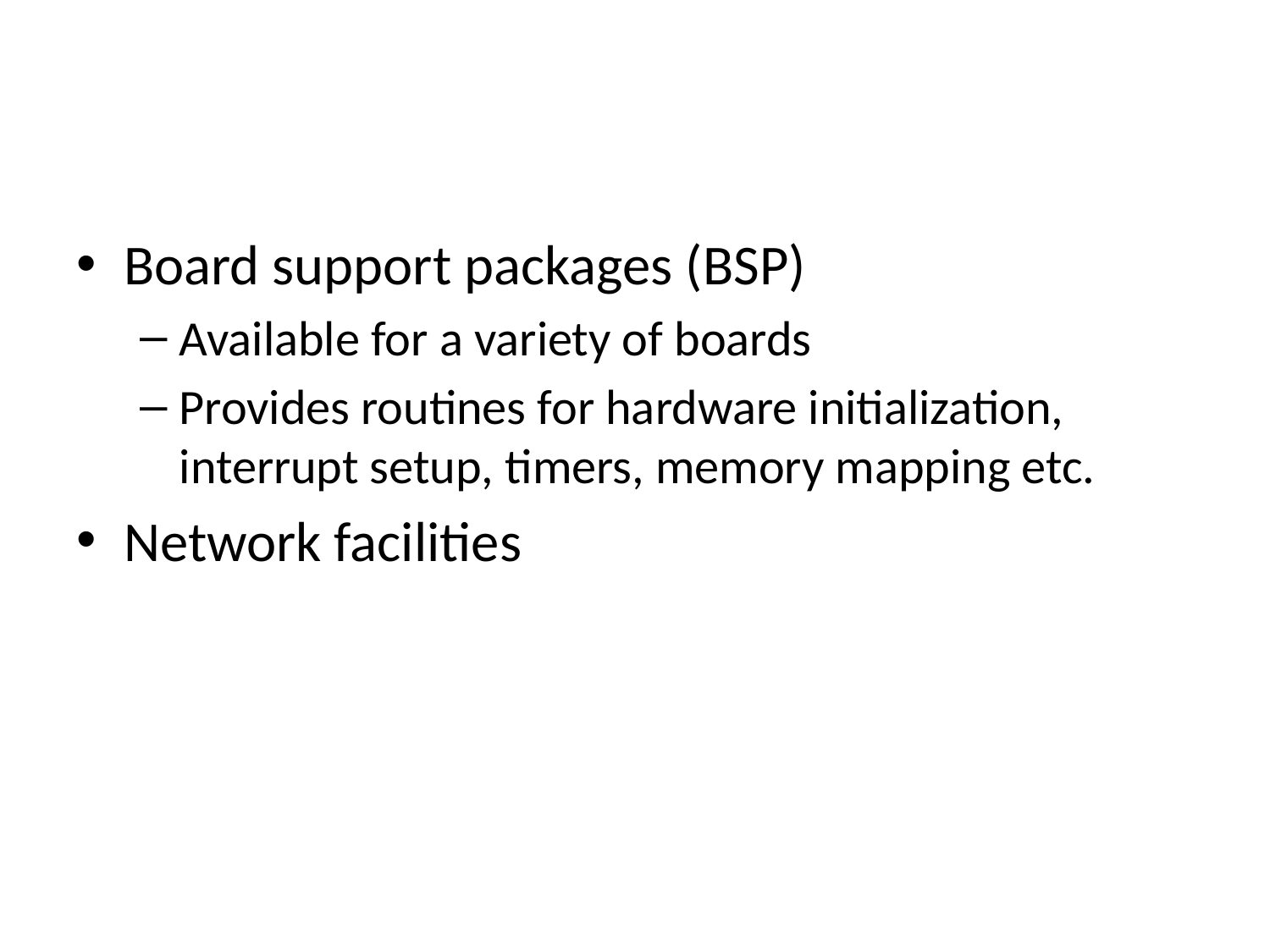

#
Board support packages (BSP)
Available for a variety of boards
Provides routines for hardware initialization, interrupt setup, timers, memory mapping etc.
Network facilities